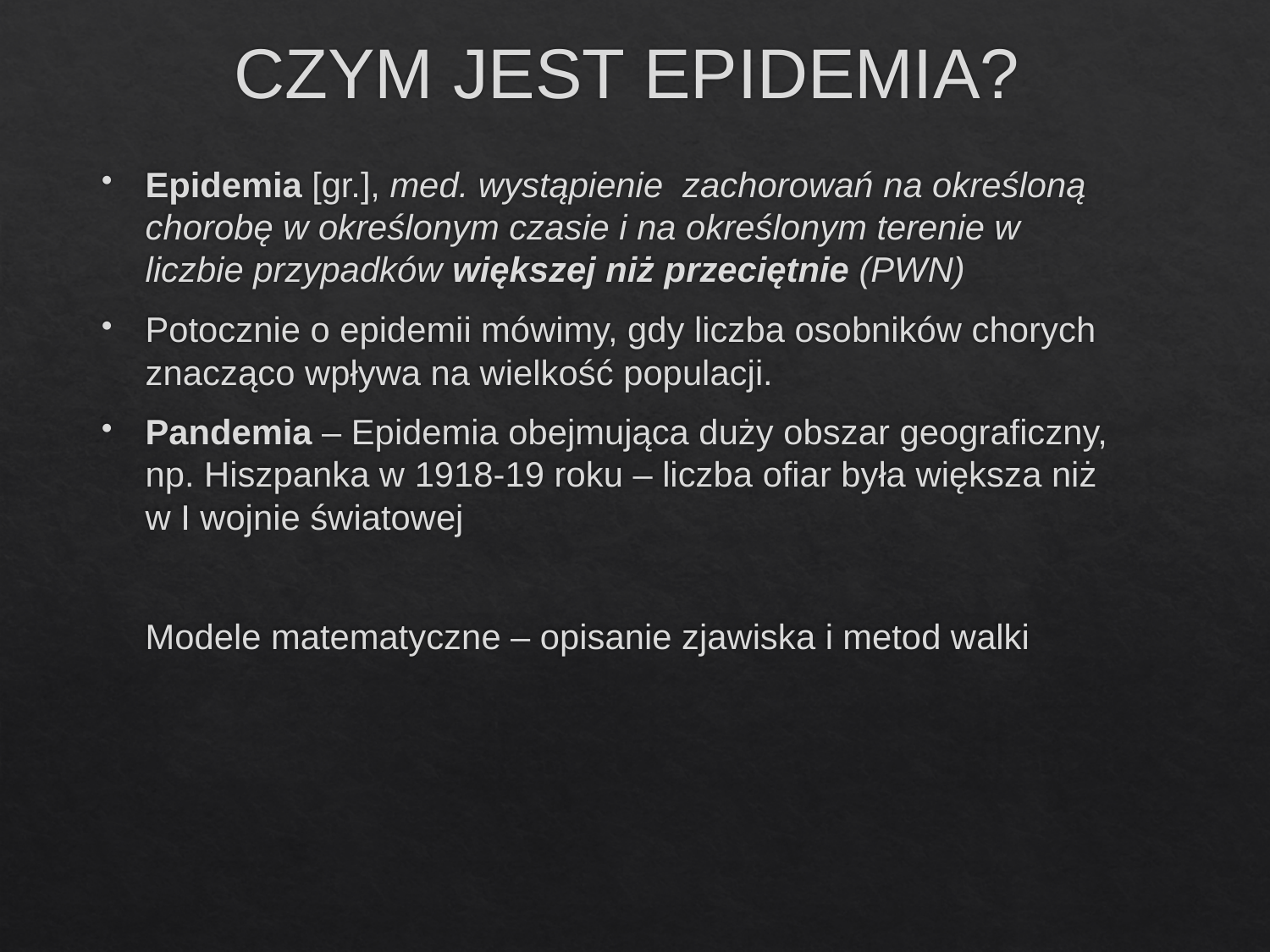

# CZYM JEST EPIDEMIA?
Epidemia [gr.], med. wystąpienie  zachorowań na określoną chorobę w określonym czasie i na określonym terenie w liczbie przypadków większej niż przeciętnie (PWN)
Potocznie o epidemii mówimy, gdy liczba osobników chorych znacząco wpływa na wielkość populacji.
Pandemia – Epidemia obejmująca duży obszar geograficzny, np. Hiszpanka w 1918-19 roku – liczba ofiar była większa niż w I wojnie światowej

	Modele matematyczne – opisanie zjawiska i metod walki